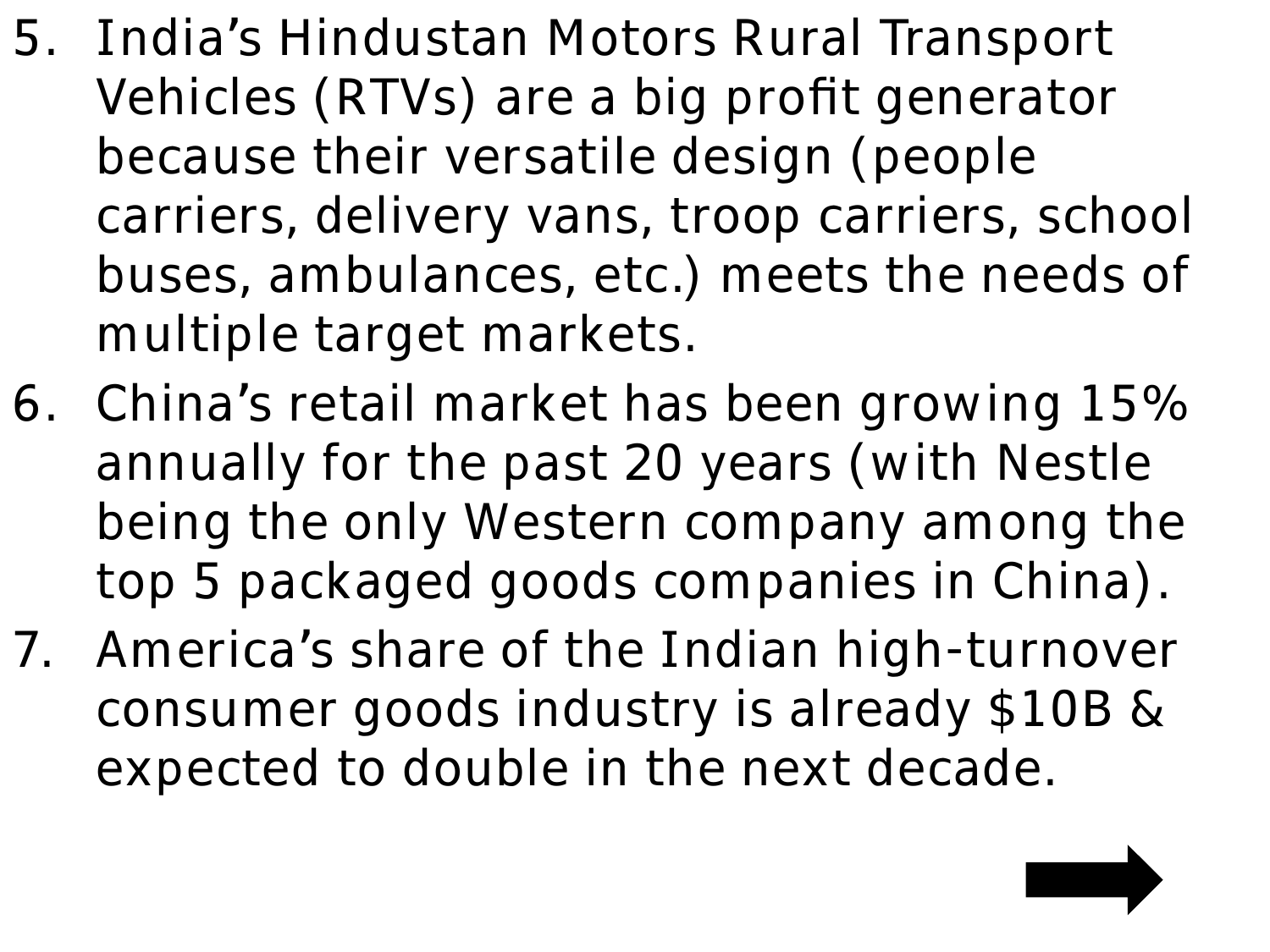

India’s Hindustan Motors Rural Transport Vehicles (RTVs) are a big profit generator because their versatile design (people carriers, delivery vans, troop carriers, school buses, ambulances, etc.) meets the needs of multiple target markets.
China’s retail market has been growing 15% annually for the past 20 years (with Nestle being the only Western company among the top 5 packaged goods companies in China).
America’s share of the Indian high-turnover consumer goods industry is already $10B & expected to double in the next decade.